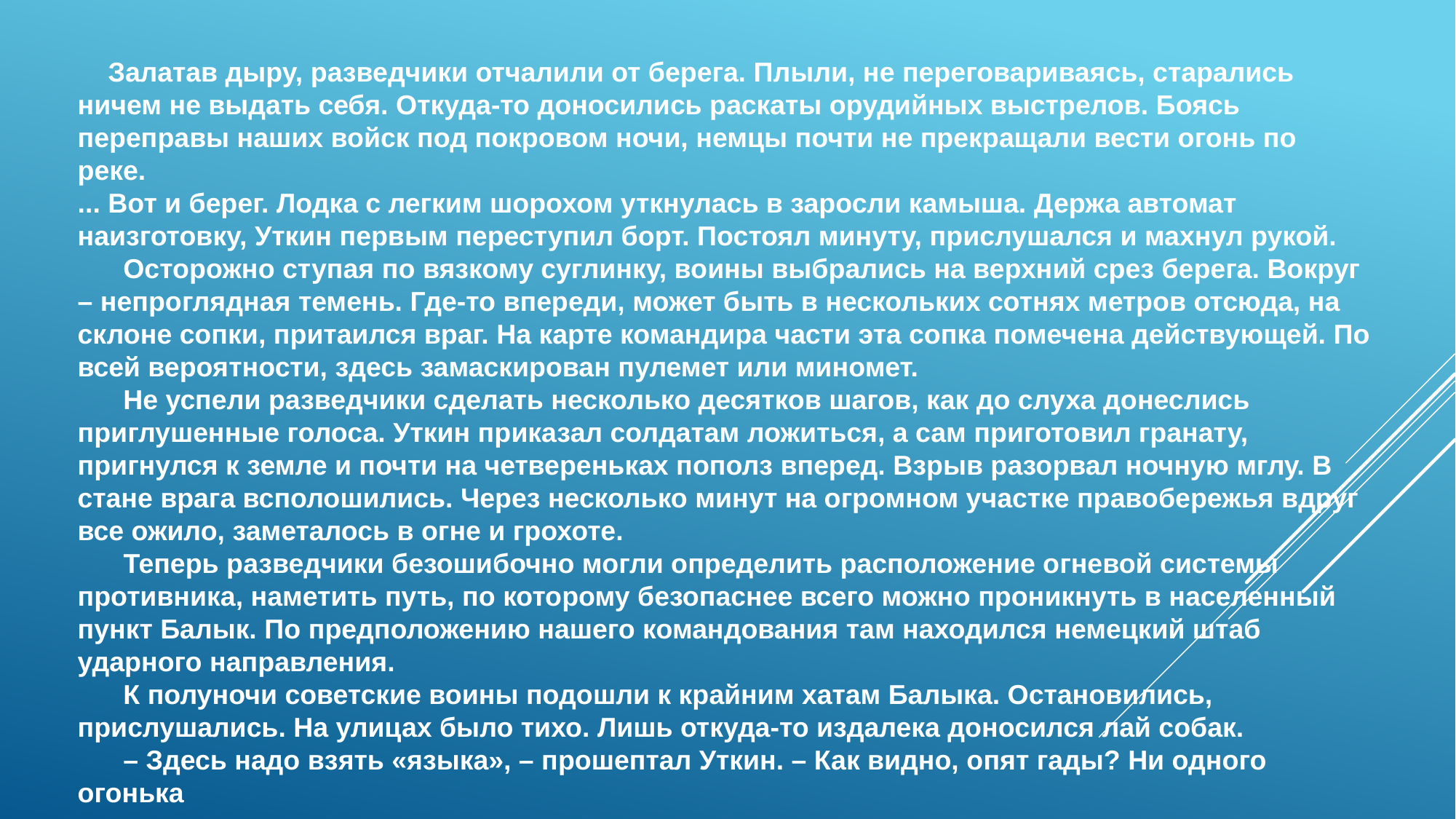

Залатав дыру, разведчики отчалили от берега. Плыли, не переговариваясь, старались ничем не выдать себя. Откуда-то доносились раскаты орудийных выстрелов. Боясь переправы наших войск под покровом ночи, немцы почти не прекращали вести огонь по реке.
... Вот и берег. Лодка с легким шорохом уткнулась в заросли камыша. Держа автомат наизготовку, Уткин первым переступил борт. Постоял минуту, прислушался и махнул рукой.
      Осторожно ступая по вязкому суглинку, воины выбрались на верхний срез берега. Вокруг – непроглядная темень. Где-то впереди, может быть в нескольких сотнях метров отсюда, на склоне сопки, притаился враг. На карте командира части эта сопка помечена действующей. По всей вероятности, здесь замаскирован пулемет или миномет.
      Не успели разведчики сделать несколько десятков шагов, как до слуха донеслись приглушенные голоса. Уткин приказал солдатам ложиться, а сам приготовил гранату, пригнулся к земле и почти на четвереньках пополз вперед. Взрыв разорвал ночную мглу. В стане врага всполошились. Через несколько минут на огромном участке правобережья вдруг все ожило, заметалось в огне и грохоте.
      Теперь разведчики безошибочно могли определить расположение огневой системы противника, наметить путь, по которому безопаснее всего можно проникнуть в населенный пункт Балык. По предположению нашего командования там находился немецкий штаб ударного направления.
      К полуночи советские воины подошли к крайним хатам Балыка. Остановились, прислушались. На улицах было тихо. Лишь откуда-то издалека доносился лай собак.
      – Здесь надо взять «языка», – прошептал Уткин. – Как видно, опят гады? Ни одного огонька